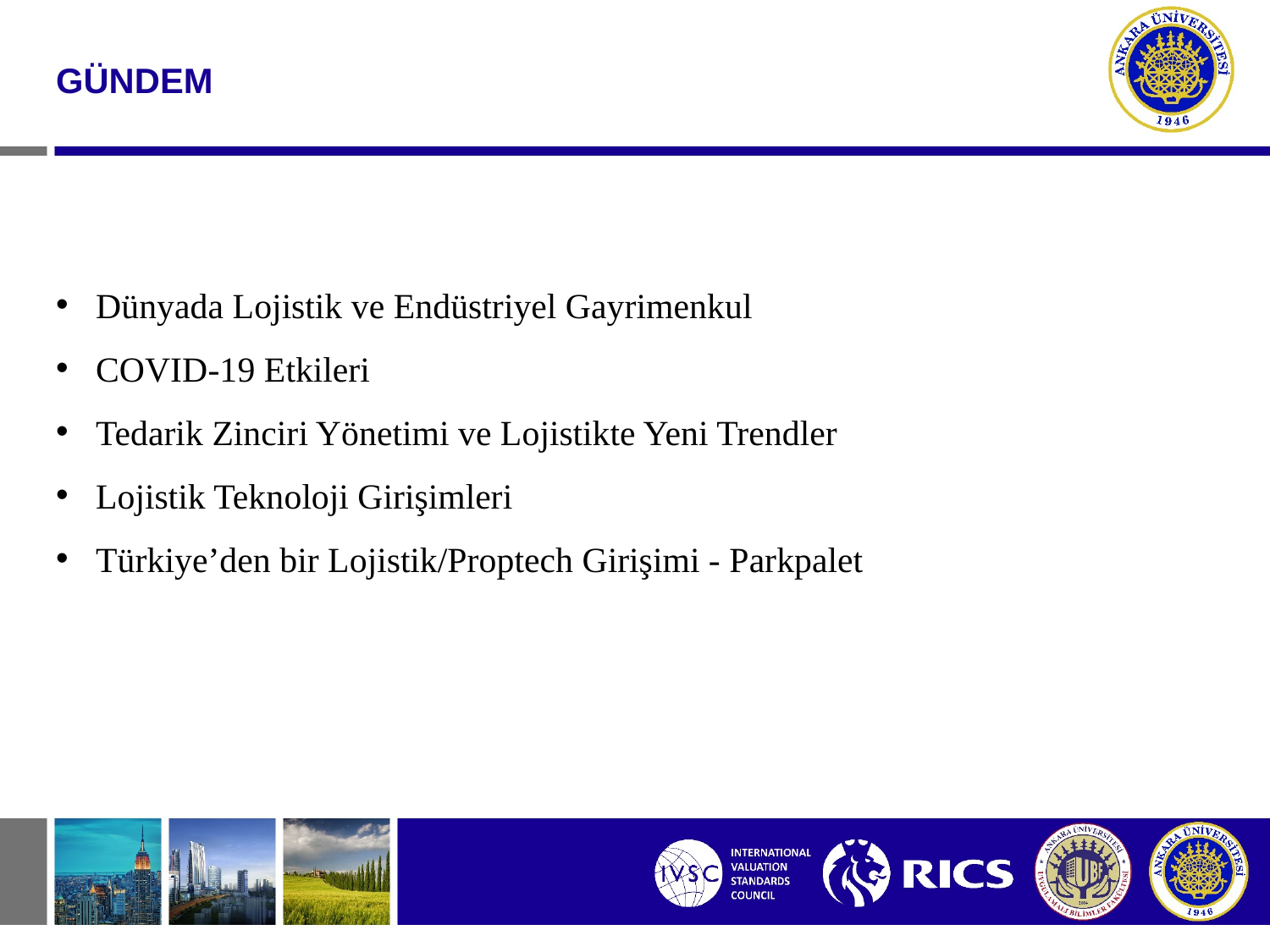

#
GÜNDEM
Dünyada Lojistik ve Endüstriyel Gayrimenkul
COVID-19 Etkileri
Tedarik Zinciri Yönetimi ve Lojistikte Yeni Trendler
Lojistik Teknoloji Girişimleri
Türkiye’den bir Lojistik/Proptech Girişimi - Parkpalet